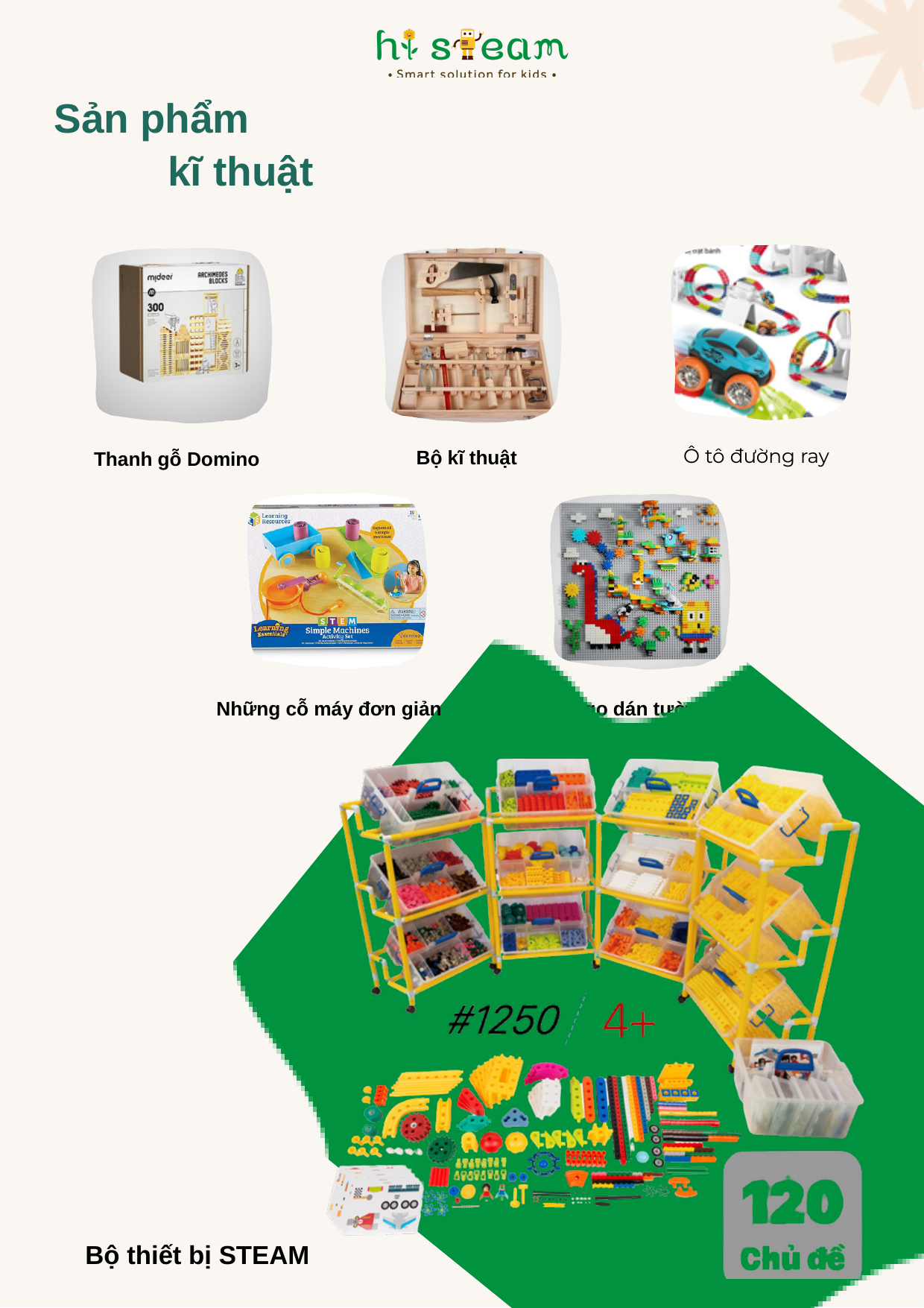

Sản phẩm
kĩ thuật

Ô tô đường ray
Bộ kĩ thuật
Thanh gỗ Domino

Những cỗ máy đơn giản
Lego dán tường

Bộ thiết bị STEAM